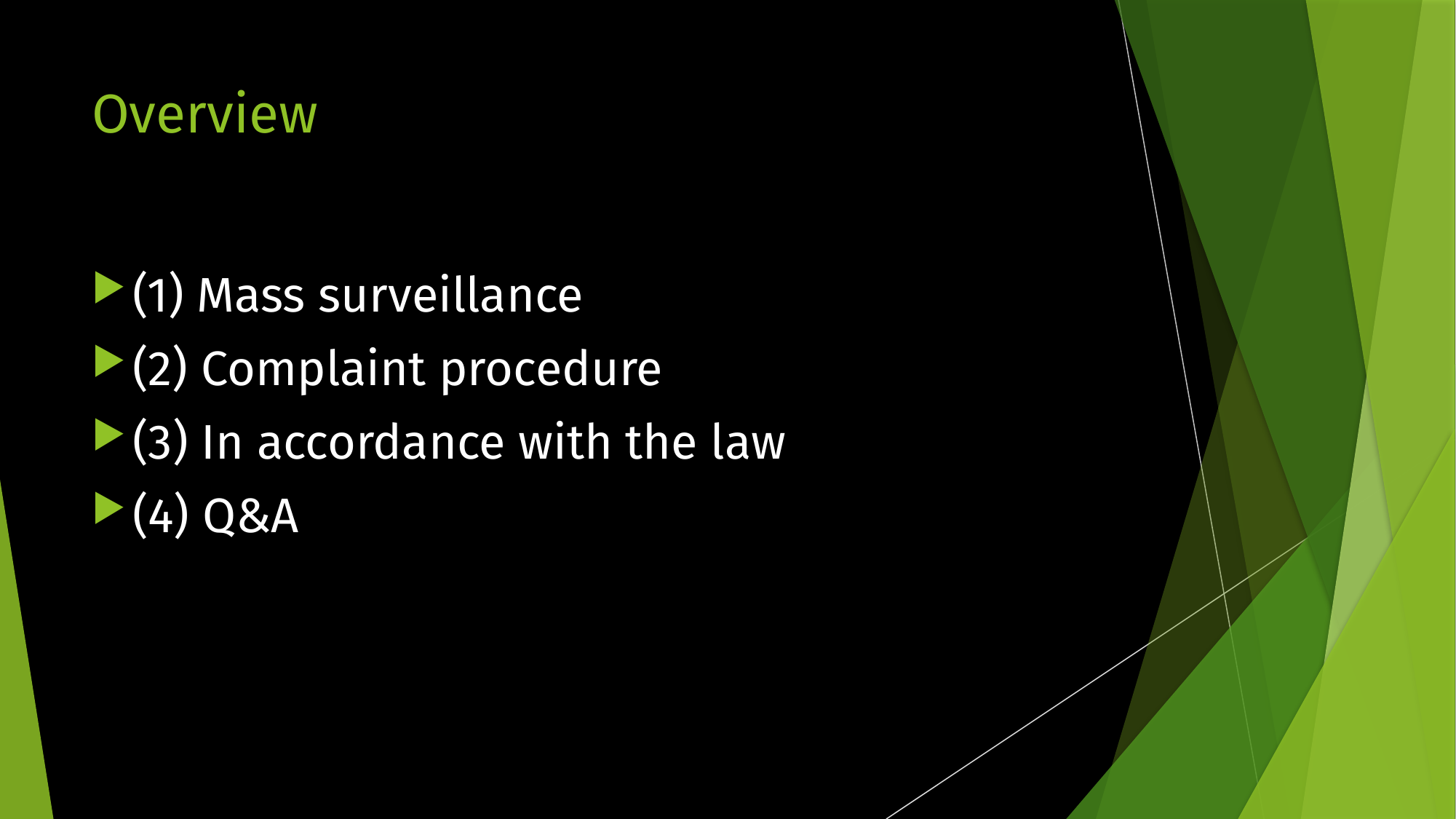

# Overview
(1) Mass surveillance
(2) Complaint procedure
(3) In accordance with the law
(4) Q&A